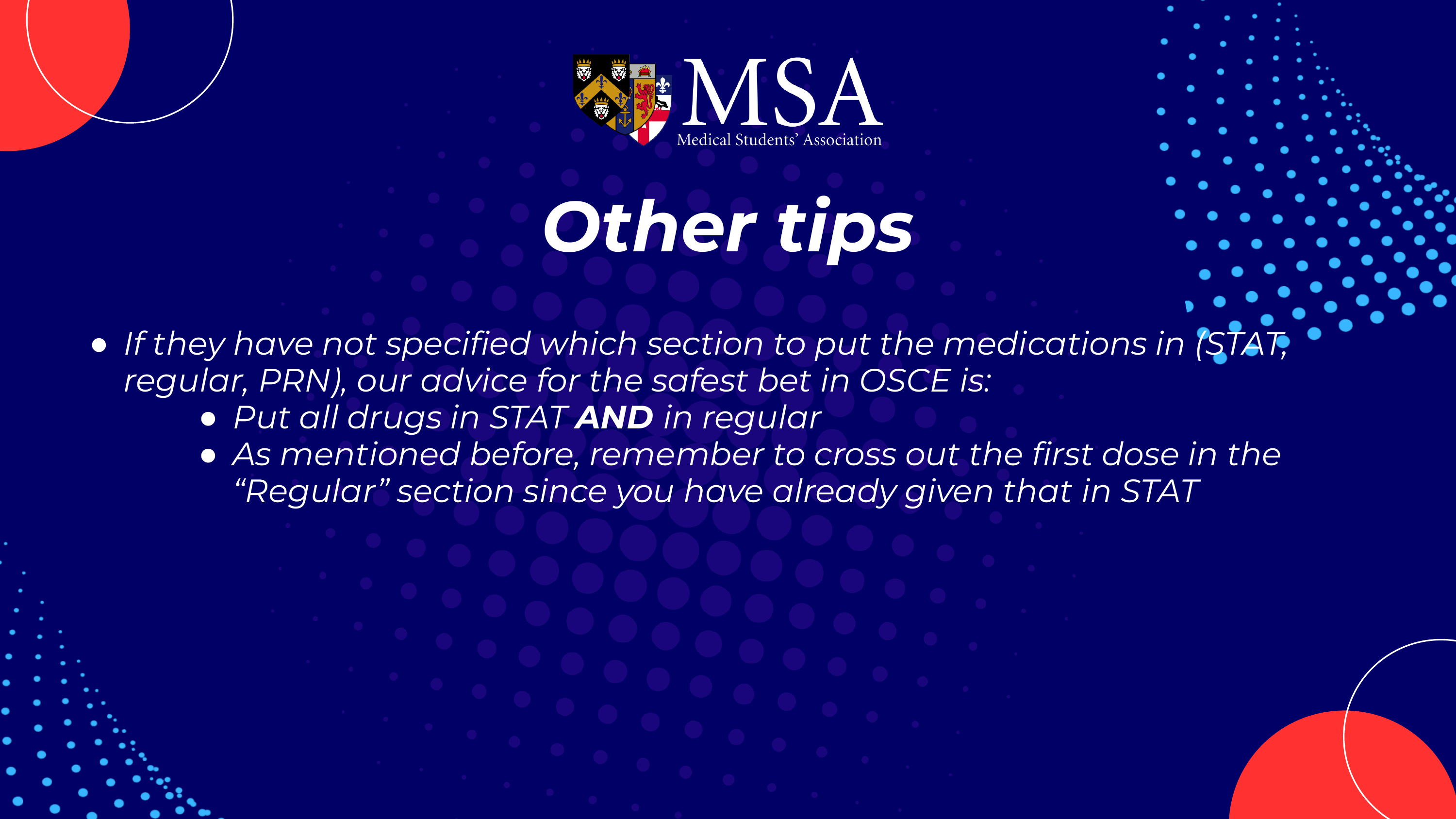

Other tips
If they have not specified which section to put the medications in (STAT, regular, PRN), our advice for the safest bet in OSCE is:
Put all drugs in STAT AND in regular
As mentioned before, remember to cross out the first dose in the “Regular” section since you have already given that in STAT